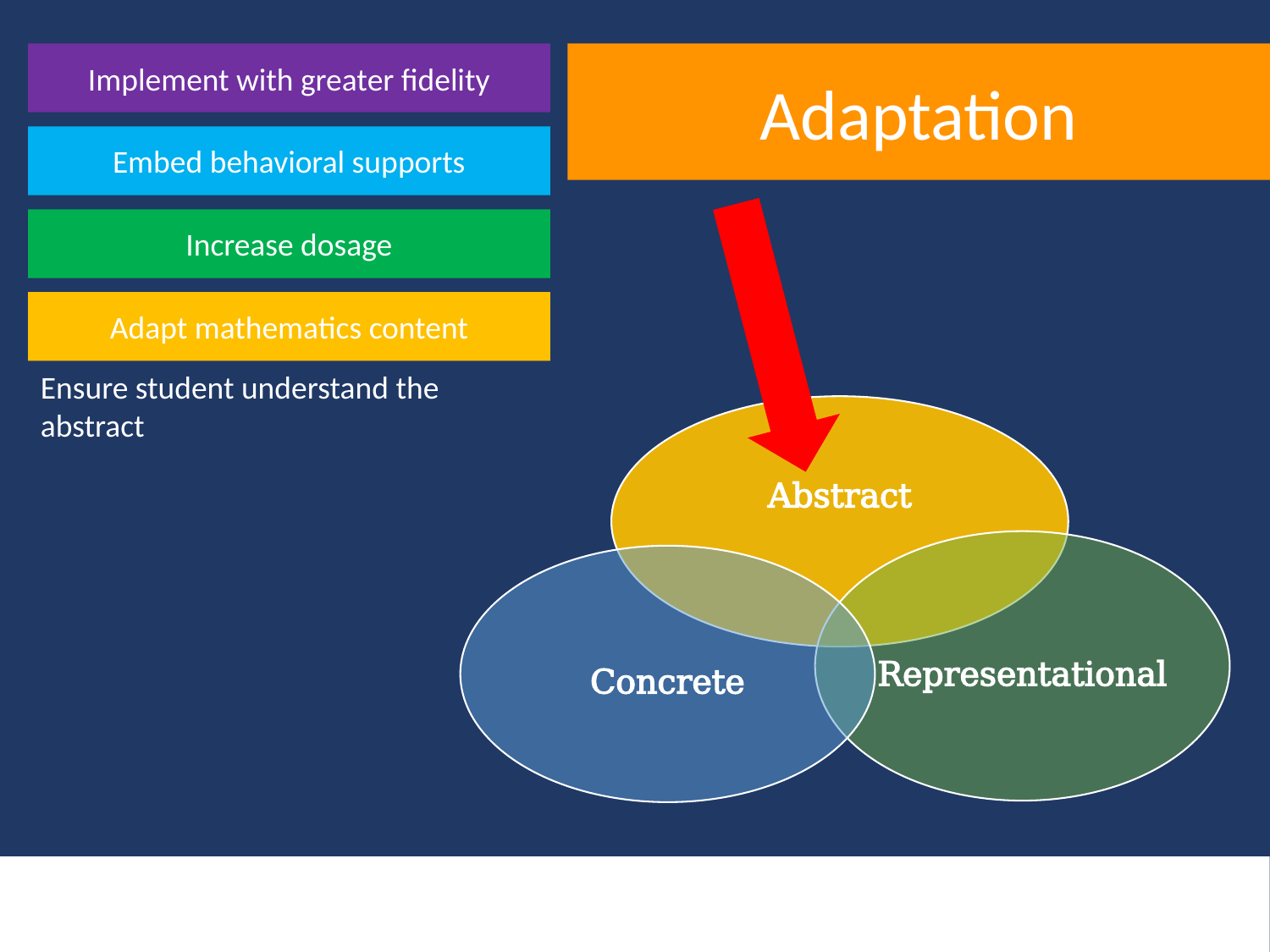

Implement with greater fidelity
Adaptation
Embed behavioral supports
Increase dosage

Adapt mathematics content
Ensure student understand the abstract
Abstract
Representational
Concrete
Copyright 2018 srpowell@austin.utexas.edu